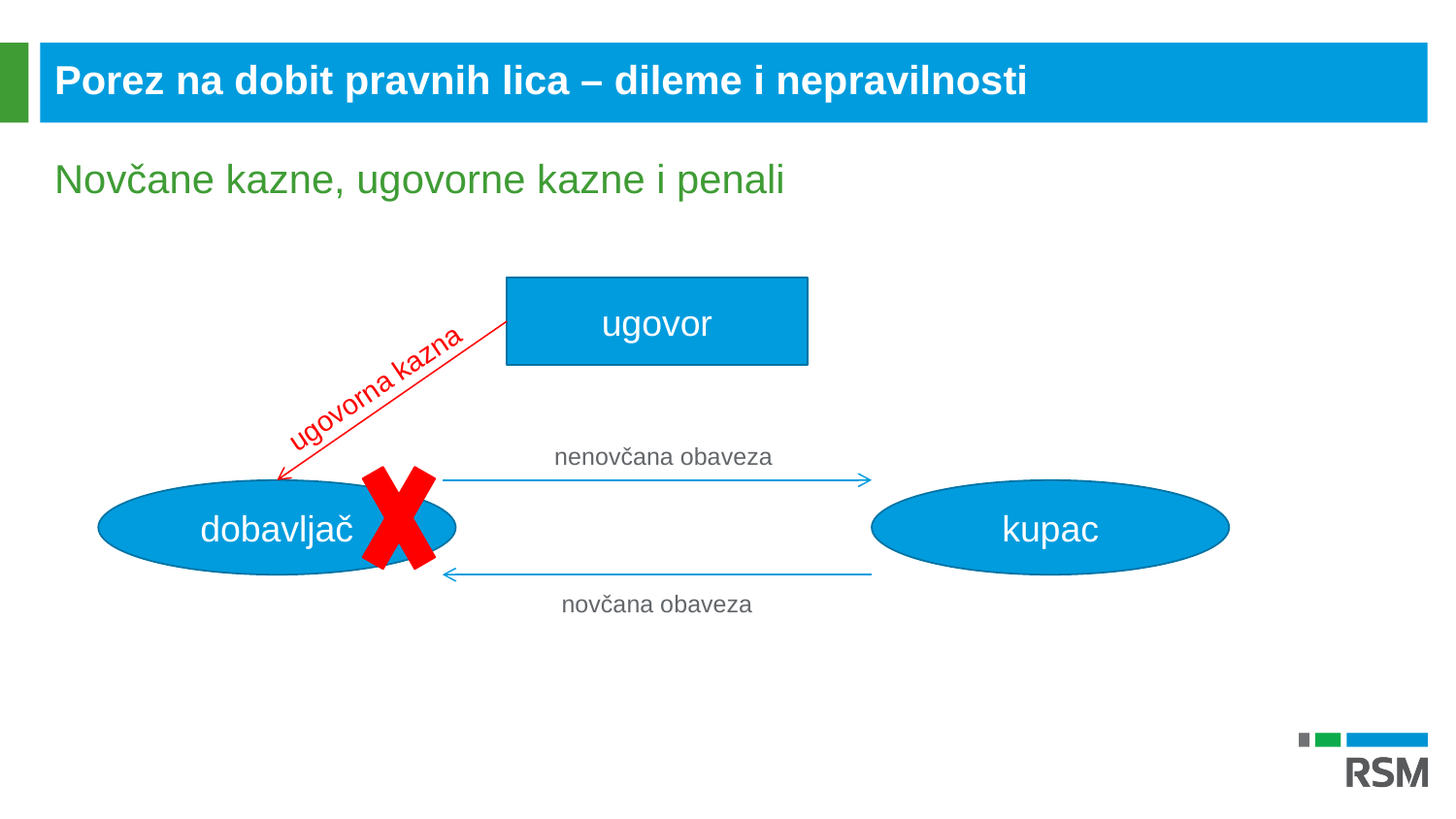

Porez na dobit pravnih lica – dileme i nepravilnosti
Novčane kazne, ugovorne kazne i penali
ugovor
ugovorna kazna

nenovčana obaveza
dobavljač
kupac
novčana obaveza